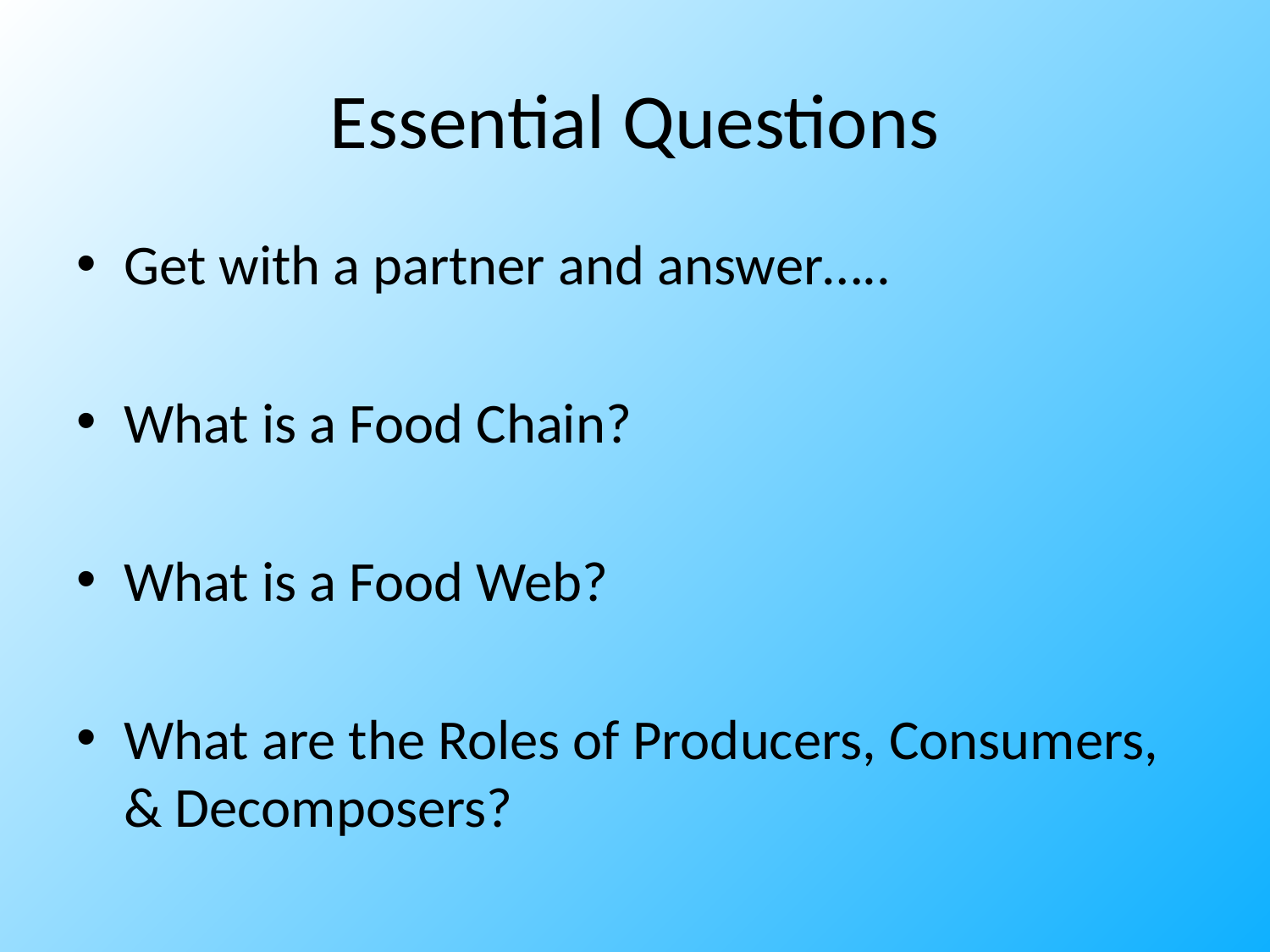

# Essential Questions
Get with a partner and answer…..

What is a Food Chain?

What is a Food Web?

What are the Roles of Producers, Consumers, & Decomposers?